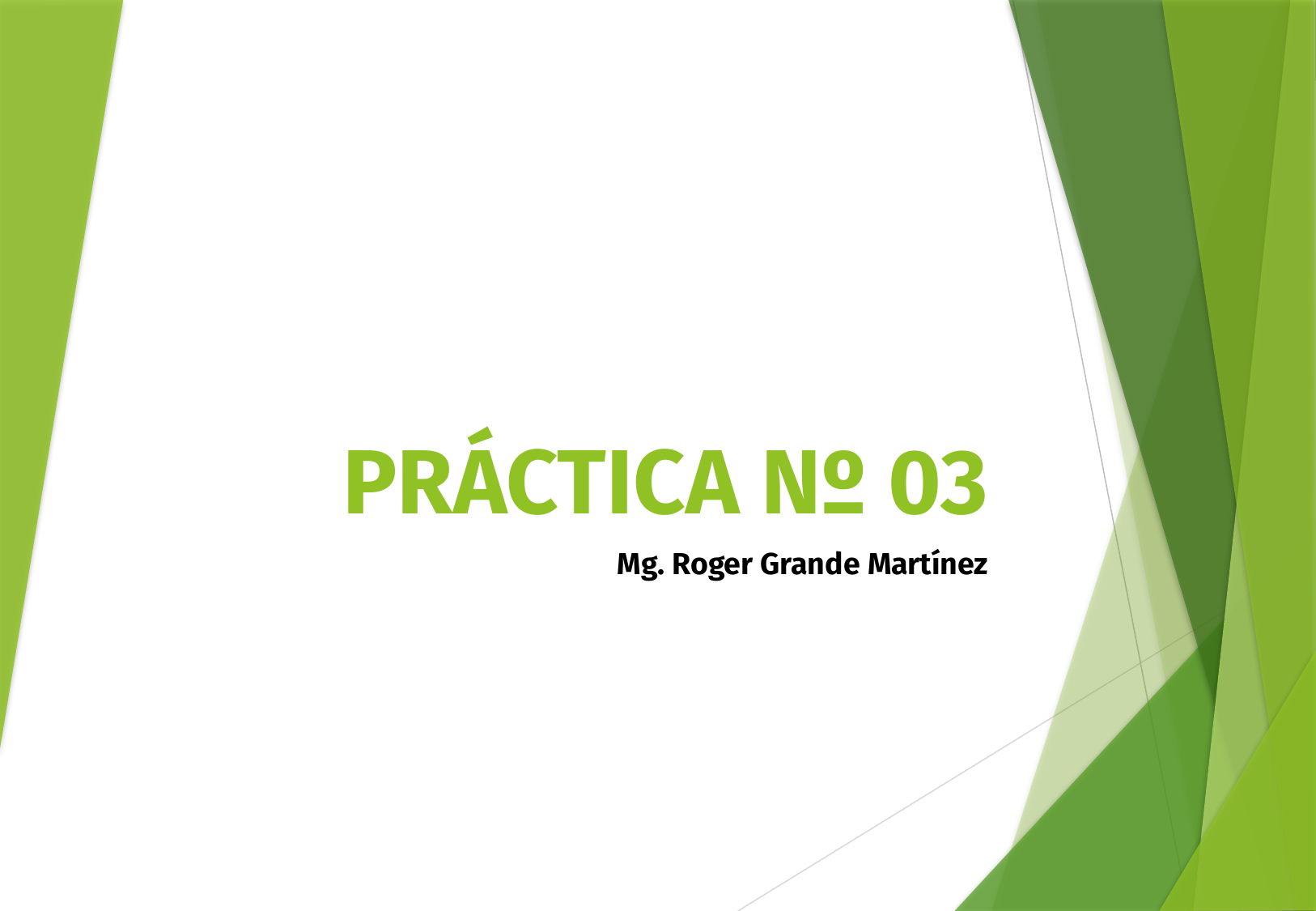

# PRÁCTICA Nº 03
Mg. Roger Grande Martínez